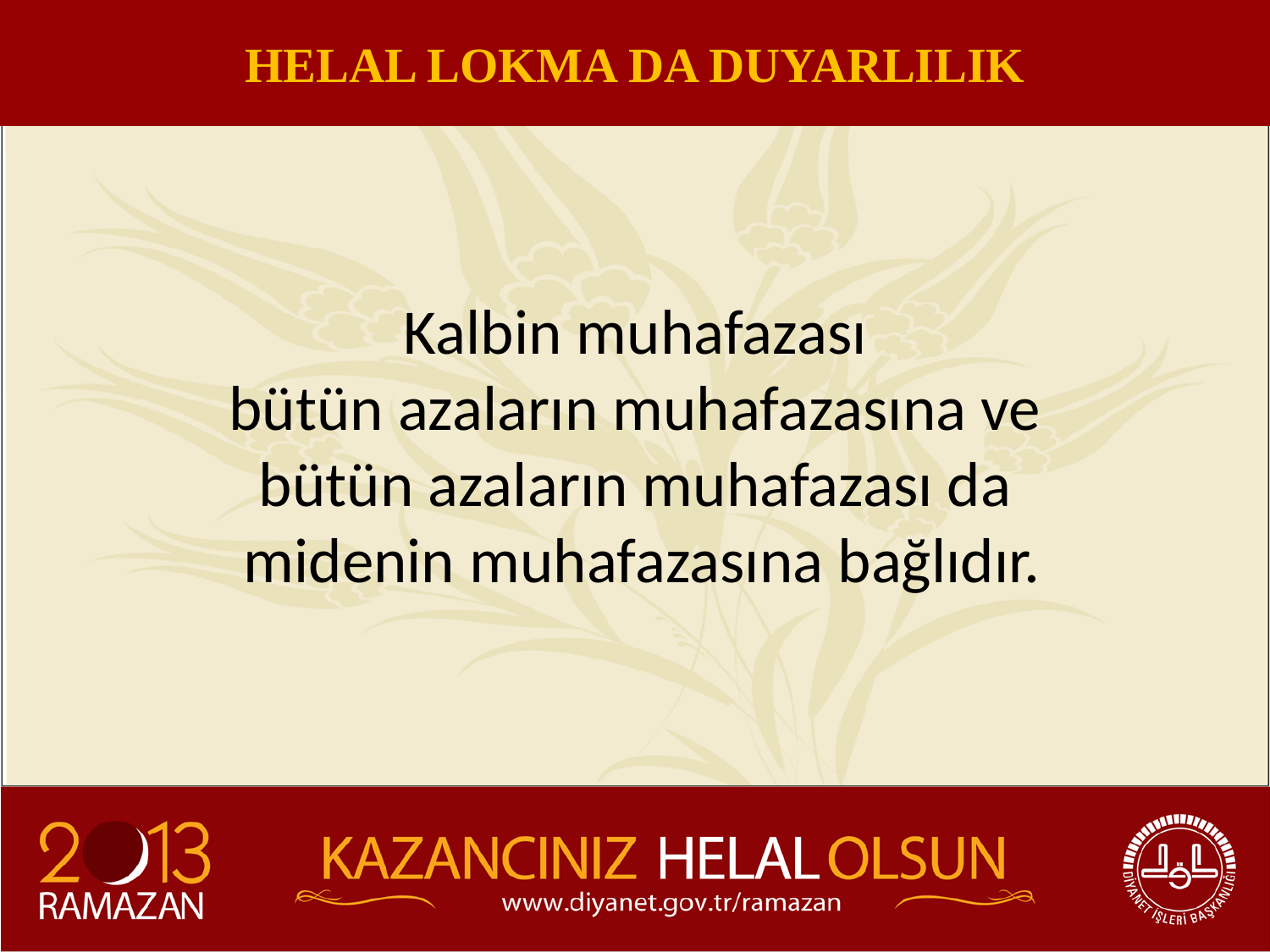

HELAL LOKMA DA DUYARLILIK
Kalbin muhafazası
bütün azaların muhafazasına ve
bütün azaların muhafazası da
midenin muhafazasına bağlıdır.